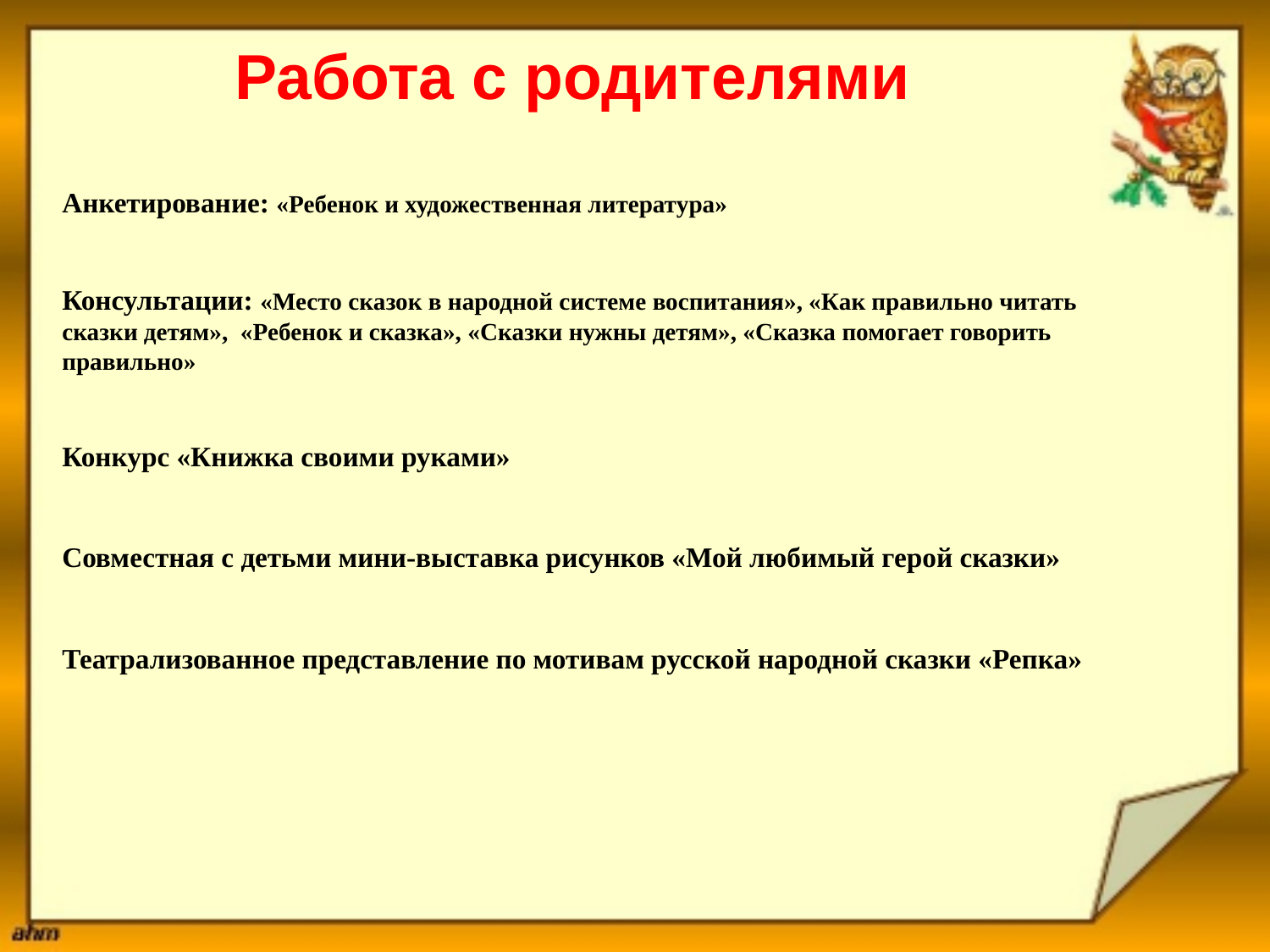

Работа с родителями
Анкетирование: «Ребенок и художественная литература»

Консультации: «Место сказок в народной системе воспитания», «Как правильно читать     сказки детям»,  «Ребенок и сказка», «Сказки нужны детям», «Сказка помогает говорить правильно»

Конкурс «Книжка своими руками»

Совместная с детьми мини-выставка рисунков «Мой любимый герой сказки»

Театрализованное представление по мотивам русской народной сказки «Репка»